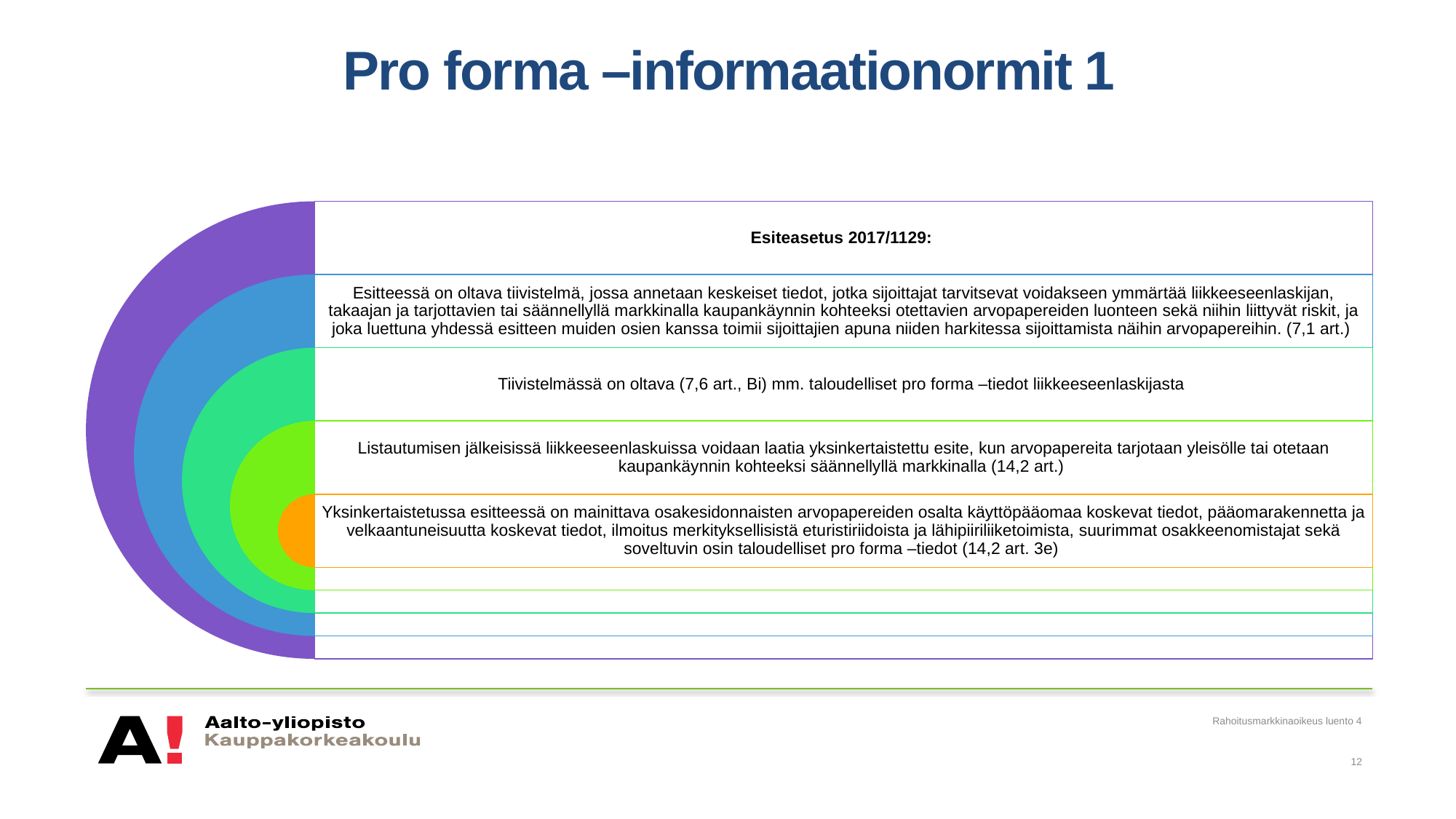

# Pro forma –informaationormit 1
Esiteasetus 2017/1129:
Esitteessä on oltava tiivistelmä, jossa annetaan keskeiset tiedot, jotka sijoittajat tarvitsevat voidakseen ymmärtää liikkeeseenlaskijan, takaajan ja tarjottavien tai säännellyllä markkinalla kaupankäynnin kohteeksi otettavien arvopapereiden luonteen sekä niihin liittyvät riskit, ja joka luettuna yhdessä esitteen muiden osien kanssa toimii sijoittajien apuna niiden harkitessa sijoittamista näihin arvopapereihin. (7,1 art.)
Tiivistelmässä on oltava (7,6 art., Bi) mm. taloudelliset pro forma –tiedot liikkeeseenlaskijasta
Listautumisen jälkeisissä liikkeeseenlaskuissa voidaan laatia yksinkertaistettu esite, kun arvopapereita tarjotaan yleisölle tai otetaan kaupankäynnin kohteeksi säännellyllä markkinalla (14,2 art.)
Yksinkertaistetussa esitteessä on mainittava osakesidonnaisten arvopapereiden osalta käyttöpääomaa koskevat tiedot, pääomarakennetta ja velkaantuneisuutta koskevat tiedot, ilmoitus merkityksellisistä eturistiriidoista ja lähipiiriliiketoimista, suurimmat osakkeenomistajat sekä soveltuvin osin taloudelliset pro forma –tiedot (14,2 art. 3e)
Rahoitusmarkkinaoikeus luento 4
12